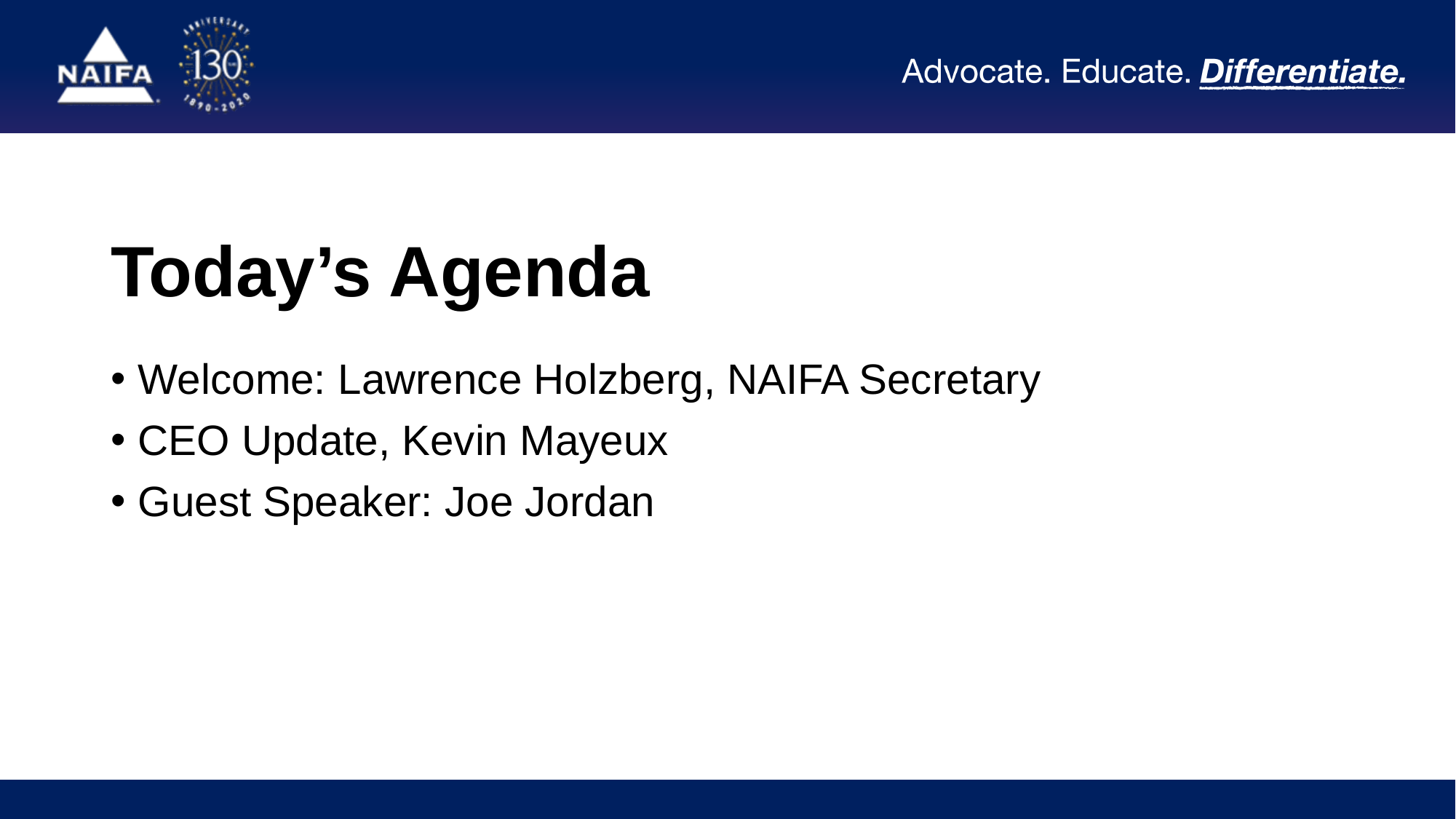

# Today’s Agenda
Welcome: Lawrence Holzberg, NAIFA Secretary
CEO Update, Kevin Mayeux
Guest Speaker: Joe Jordan